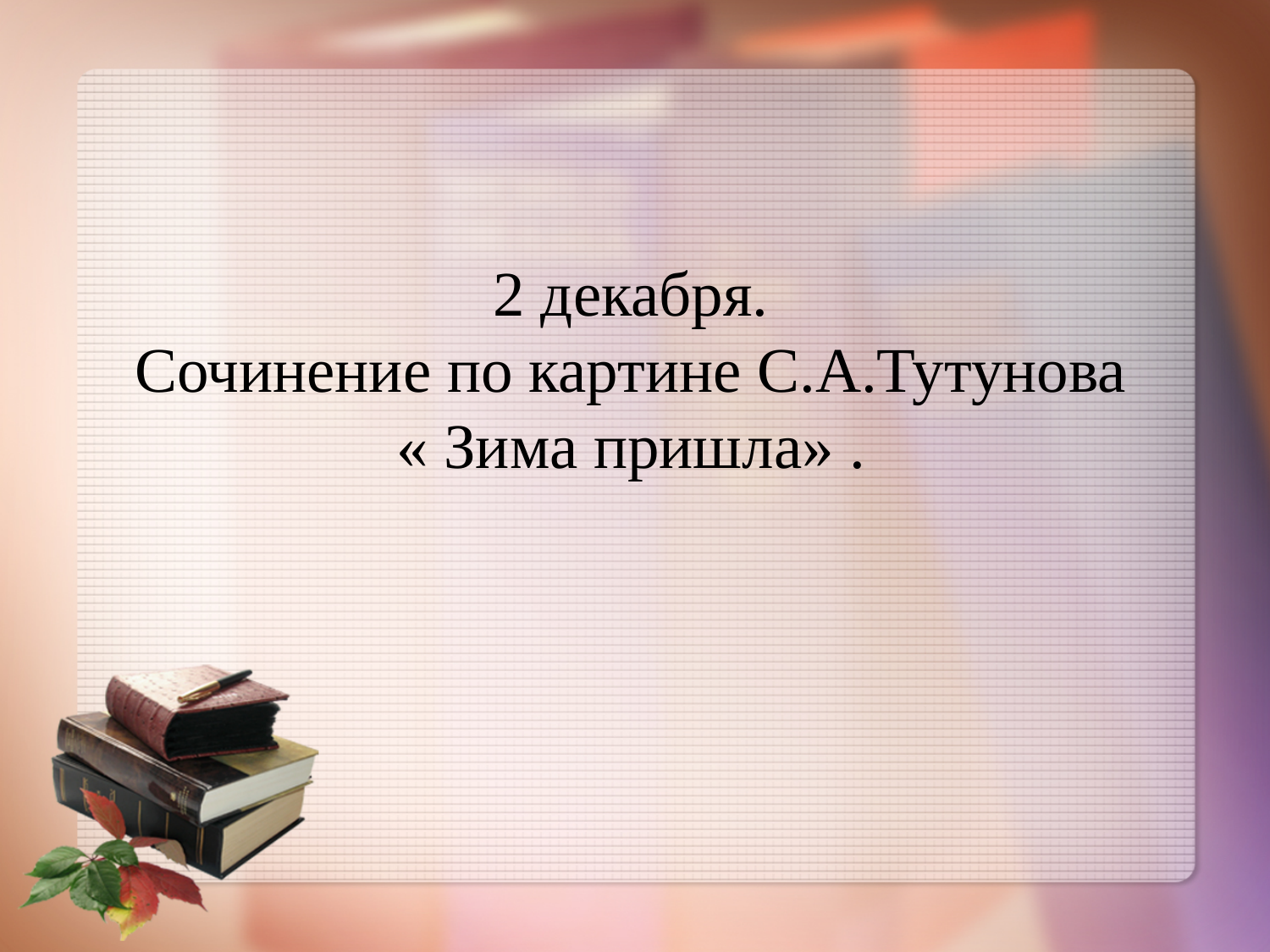

# 2 декабря. Сочинение по картине С.А.Тутунова « Зима пришла» .